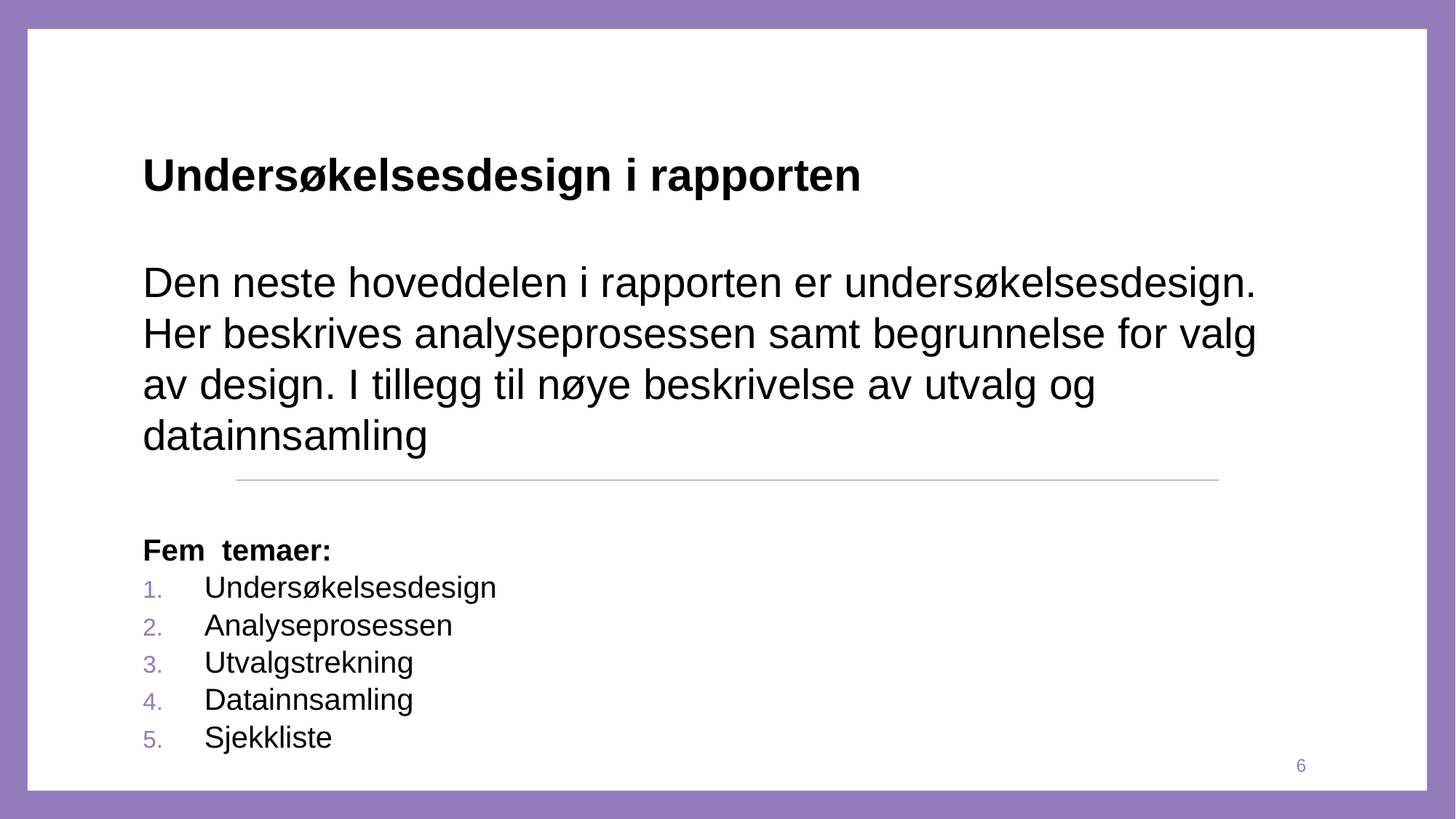

# Undersøkelsesdesign i rapporten Den neste hoveddelen i rapporten er undersøkelsesdesign. Her beskrives analyseprosessen samt begrunnelse for valg av design. I tillegg til nøye beskrivelse av utvalg og datainnsamling
Fem  temaer:
Undersøkelsesdesign
Analyseprosessen
Utvalgstrekning
Datainnsamling
Sjekkliste
6